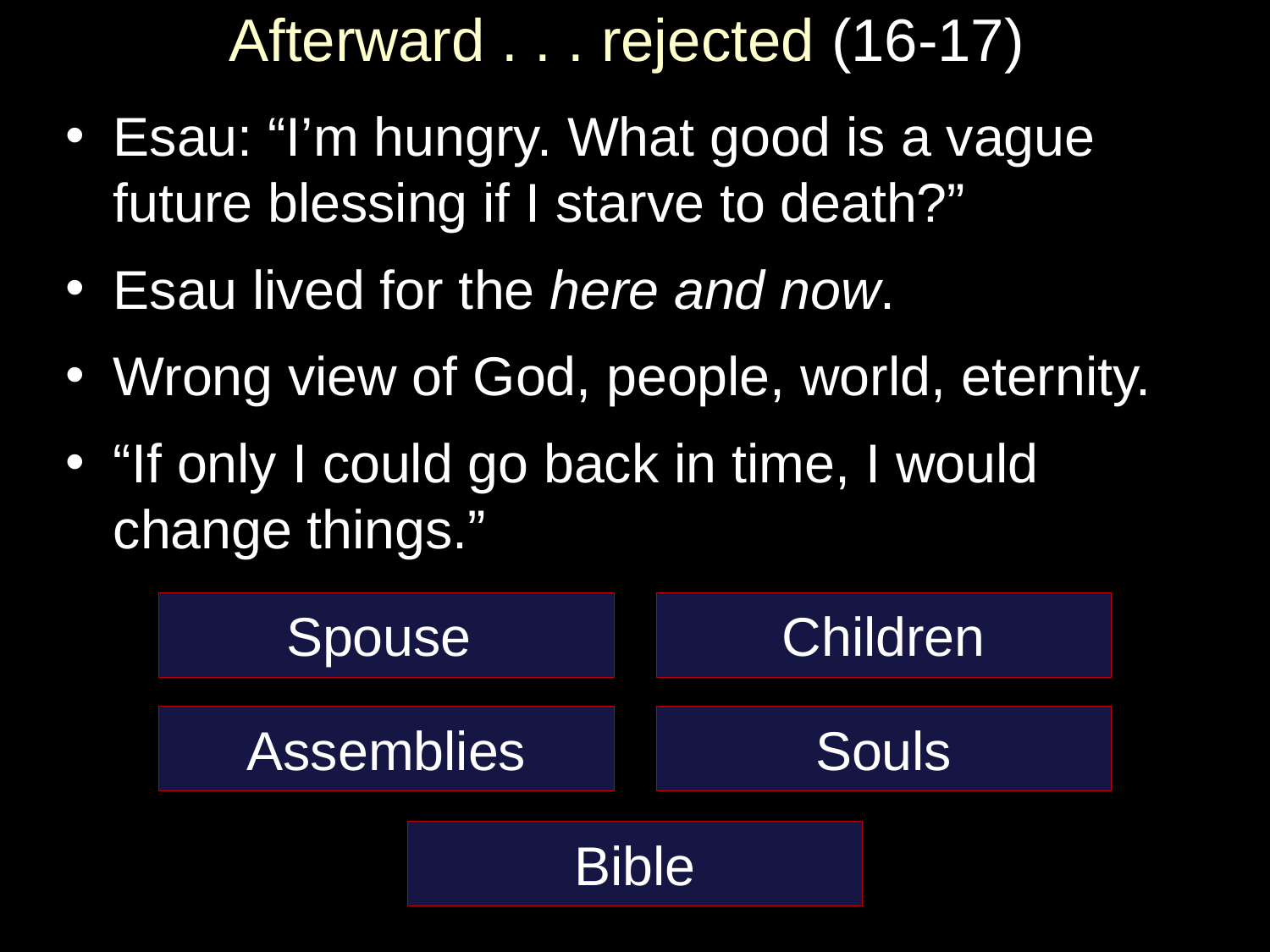

# Afterward . . . rejected (16-17)
Esau: “I’m hungry. What good is a vague future blessing if I starve to death?”
Esau lived for the here and now.
Wrong view of God, people, world, eternity.
“If only I could go back in time, I would change things.”

Spouse
Children
Assemblies
Souls
Bible